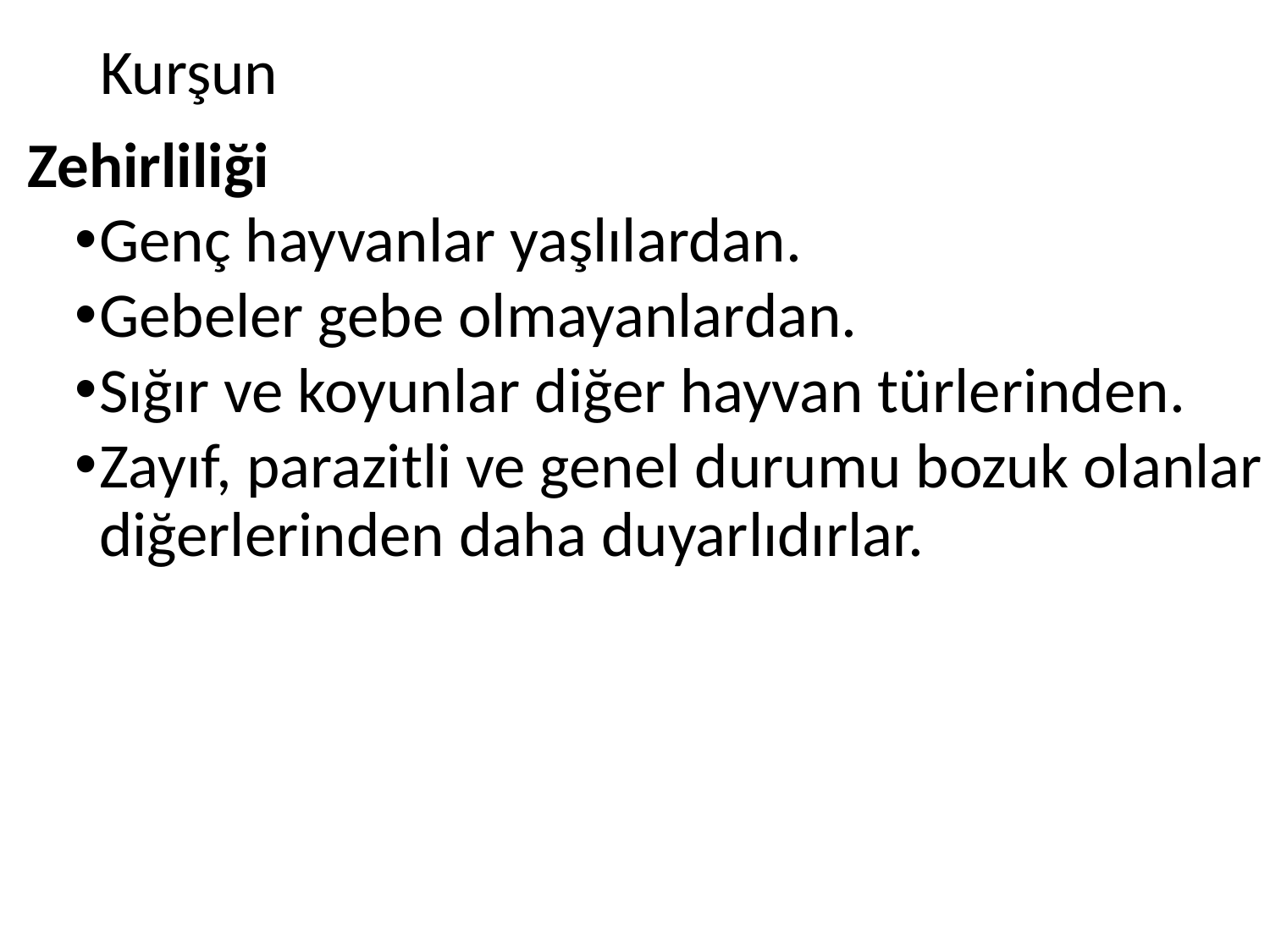

# Kurşun
Zehirliliği
Genç hayvanlar yaşlılardan.
Gebeler gebe olmayanlardan.
Sığır ve koyunlar diğer hayvan türlerinden.
Zayıf, parazitli ve genel durumu bozuk olanlar diğerlerinden daha duyarlıdırlar.